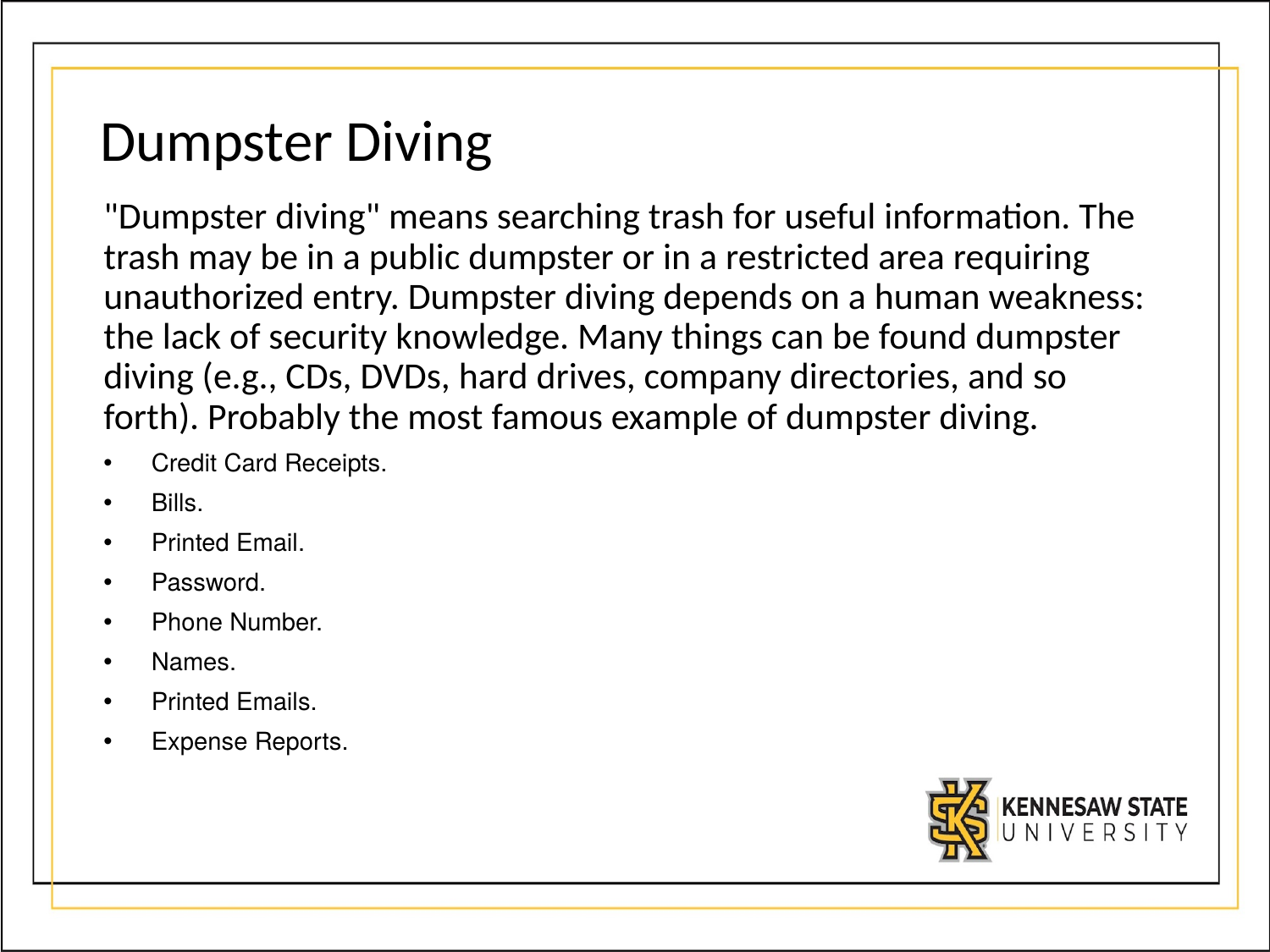

# Dumpster Diving
"Dumpster diving" means searching trash for useful information. The trash may be in a public dumpster or in a restricted area requiring unauthorized entry. Dumpster diving depends on a human weakness: the lack of security knowledge. Many things can be found dumpster diving (e.g., CDs, DVDs, hard drives, company directories, and so forth). Probably the most famous example of dumpster diving.
﻿﻿Credit Card Receipts.
﻿﻿Bills.
﻿﻿Printed Email.
﻿﻿Password.
﻿﻿Phone Number.
﻿﻿Names.
﻿﻿Printed Emails.
﻿﻿Expense Reports.